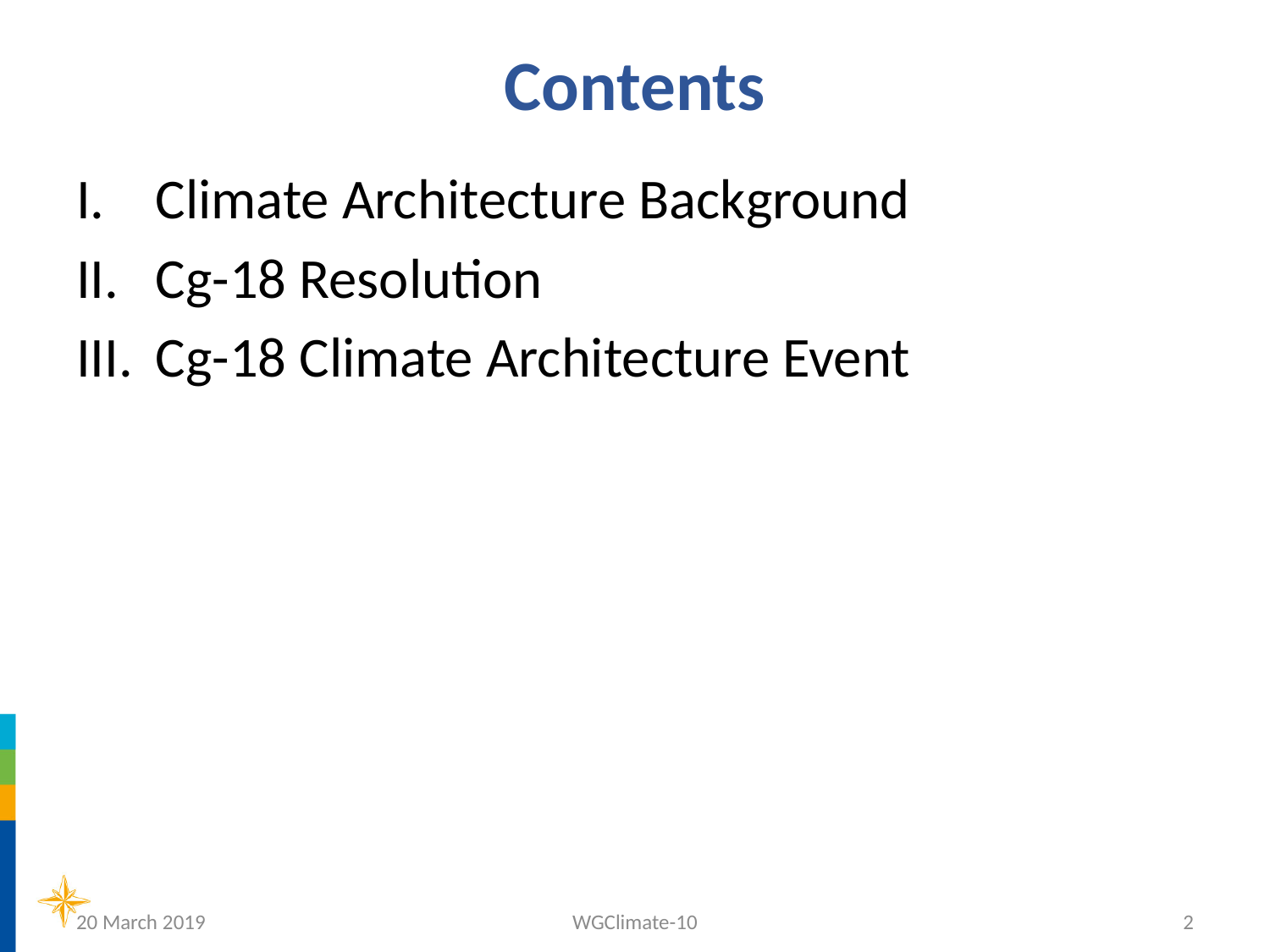

# Contents
Climate Architecture Background
Cg-18 Resolution
Cg-18 Climate Architecture Event

20 March 2019
WGClimate-10
2